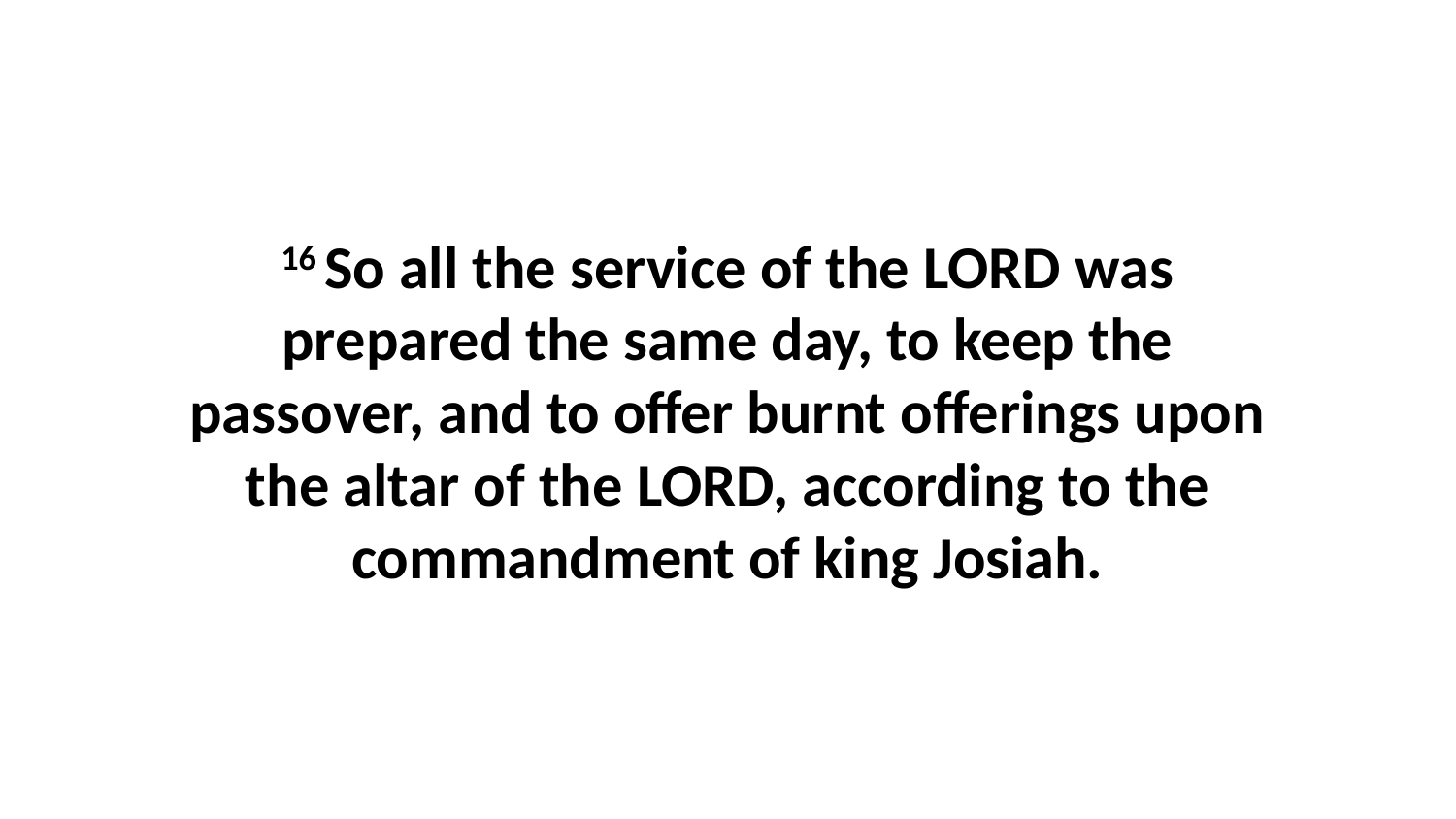

16 So all the service of the LORD was prepared the same day, to keep the passover, and to offer burnt offerings upon the altar of the LORD, according to the commandment of king Josiah.